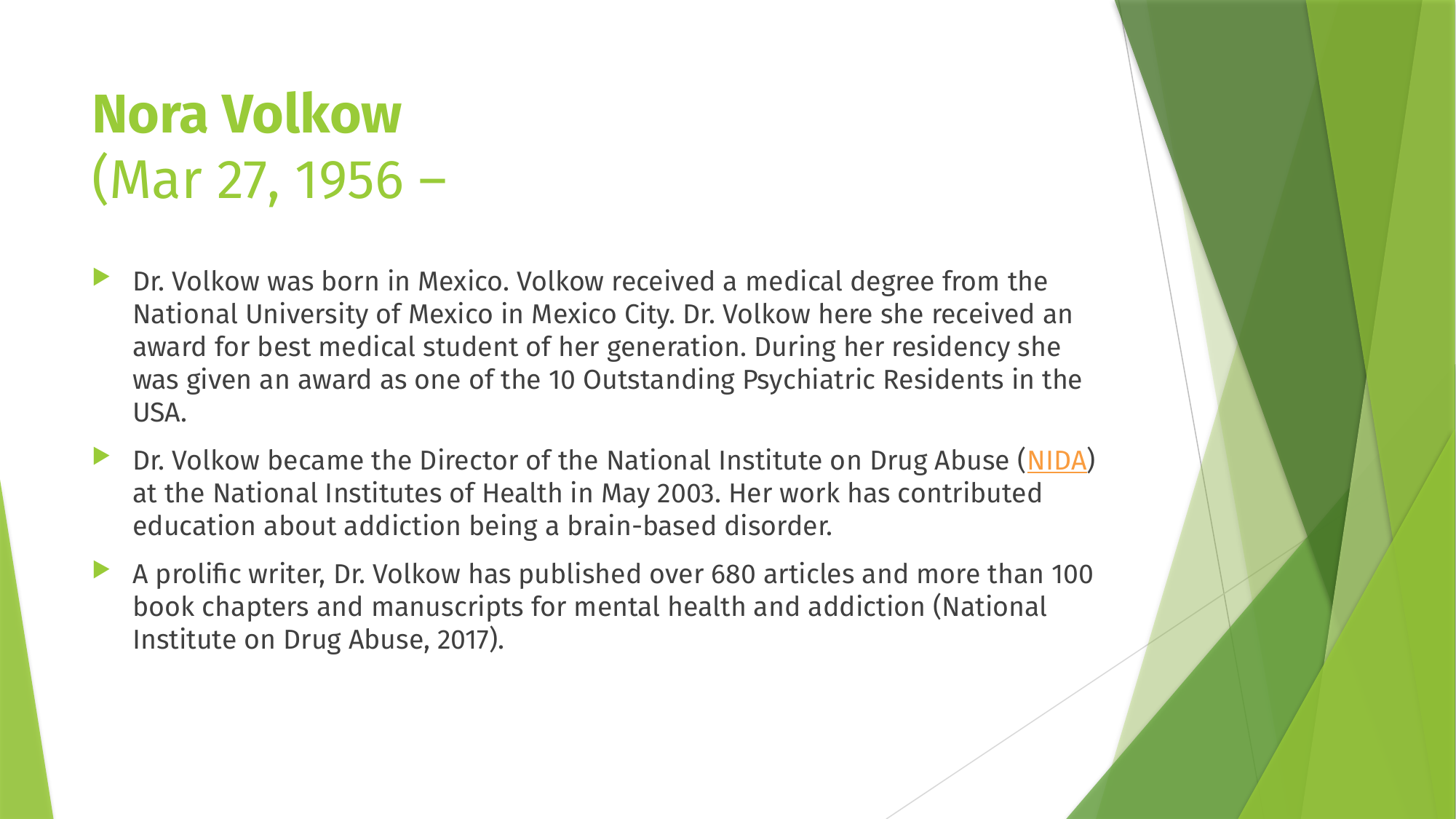

# Nora Volkow (Mar 27, 1956 –
Dr. Volkow was born in Mexico. Volkow received a medical degree from the National University of Mexico in Mexico City. Dr. Volkow here she received an award for best medical student of her generation. During her residency she was given an award as one of the 10 Outstanding Psychiatric Residents in the USA.
Dr. Volkow became the Director of the National Institute on Drug Abuse (NIDA) at the National Institutes of Health in May 2003. Her work has contributed education about addiction being a brain-based disorder.
A prolific writer, Dr. Volkow has published over 680 articles and more than 100 book chapters and manuscripts for mental health and addiction (National Institute on Drug Abuse, 2017).